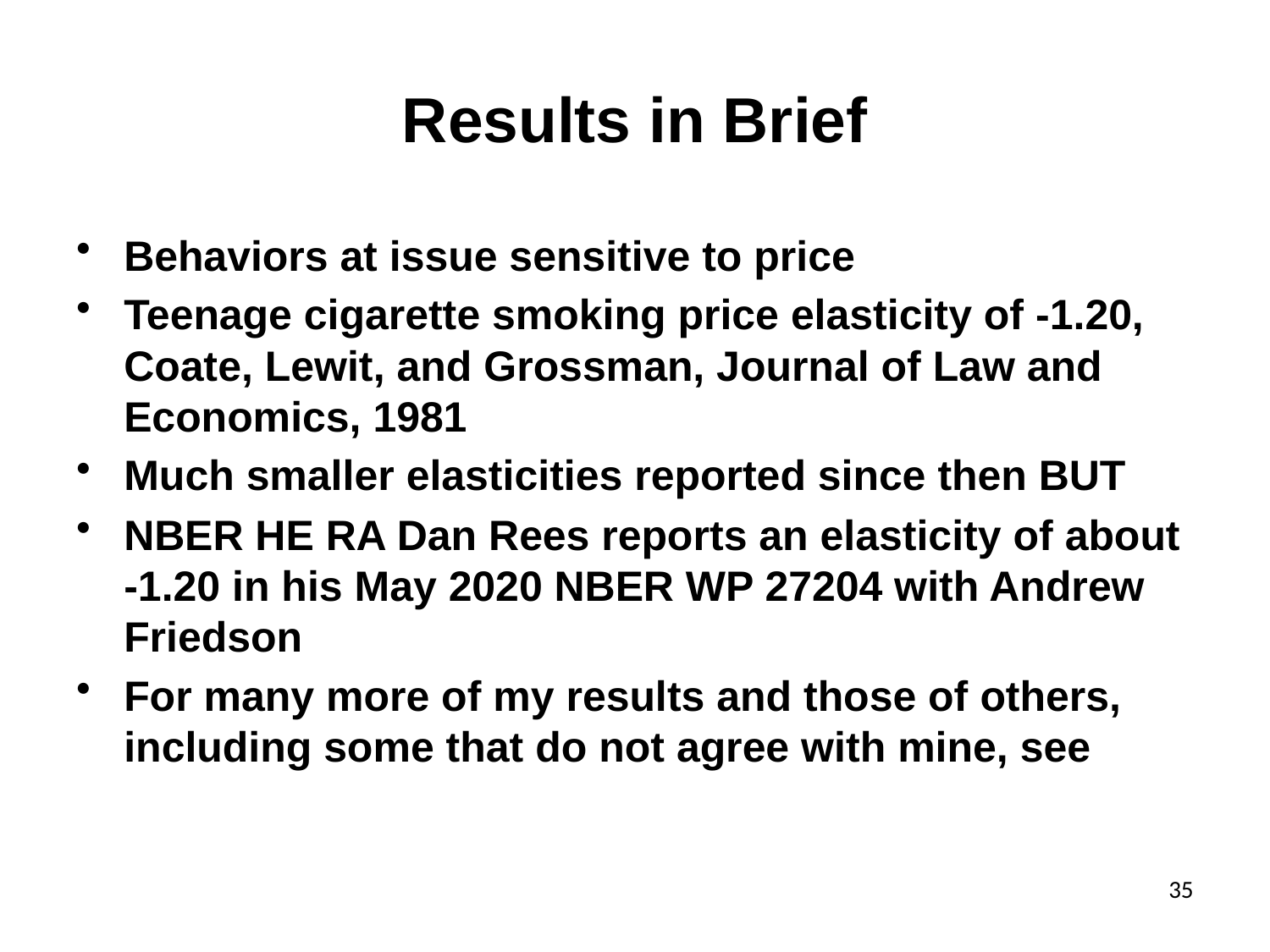

# Results in Brief
Behaviors at issue sensitive to price
Teenage cigarette smoking price elasticity of -1.20, Coate, Lewit, and Grossman, Journal of Law and Economics, 1981
Much smaller elasticities reported since then BUT
NBER HE RA Dan Rees reports an elasticity of about -1.20 in his May 2020 NBER WP 27204 with Andrew Friedson
For many more of my results and those of others, including some that do not agree with mine, see
35